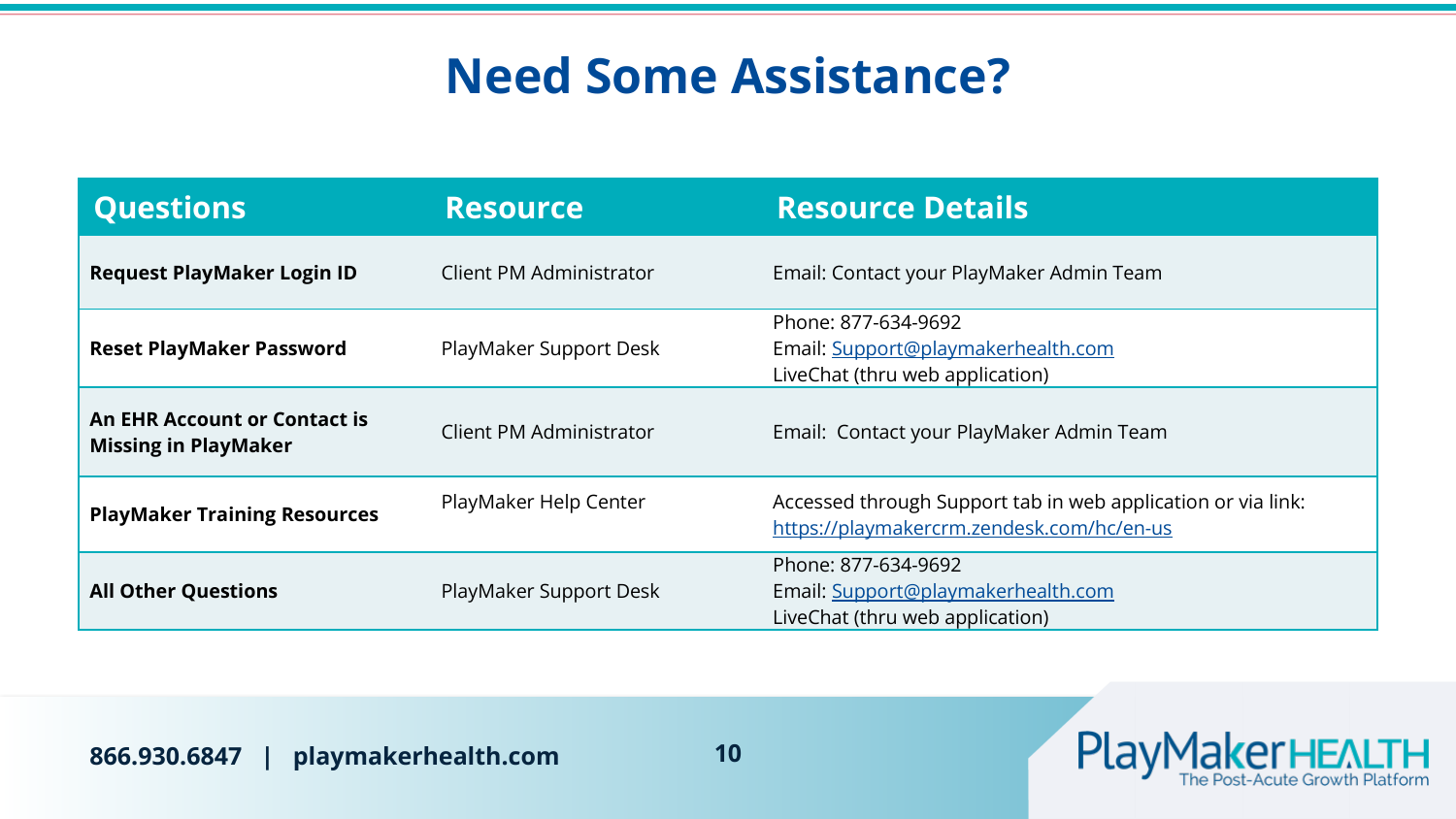

# Need Some Assistance?
| Questions | Resource | Resource Details |
| --- | --- | --- |
| Request PlayMaker Login ID | Client PM Administrator | Email: Contact your PlayMaker Admin Team |
| Reset PlayMaker Password | PlayMaker Support Desk | Phone: 877-634-9692 Email: Support@playmakerhealth.com LiveChat (thru web application) |
| An EHR Account or Contact is Missing in PlayMaker | Client PM Administrator | Email:  Contact your PlayMaker Admin Team |
| PlayMaker Training Resources | PlayMaker Help Center | Accessed through Support tab in web application or via link: https://playmakercrm.zendesk.com/hc/en-us |
| All Other Questions | PlayMaker Support Desk | Phone: 877-634-9692 Email: Support@playmakerhealth.com LiveChat (thru web application) |